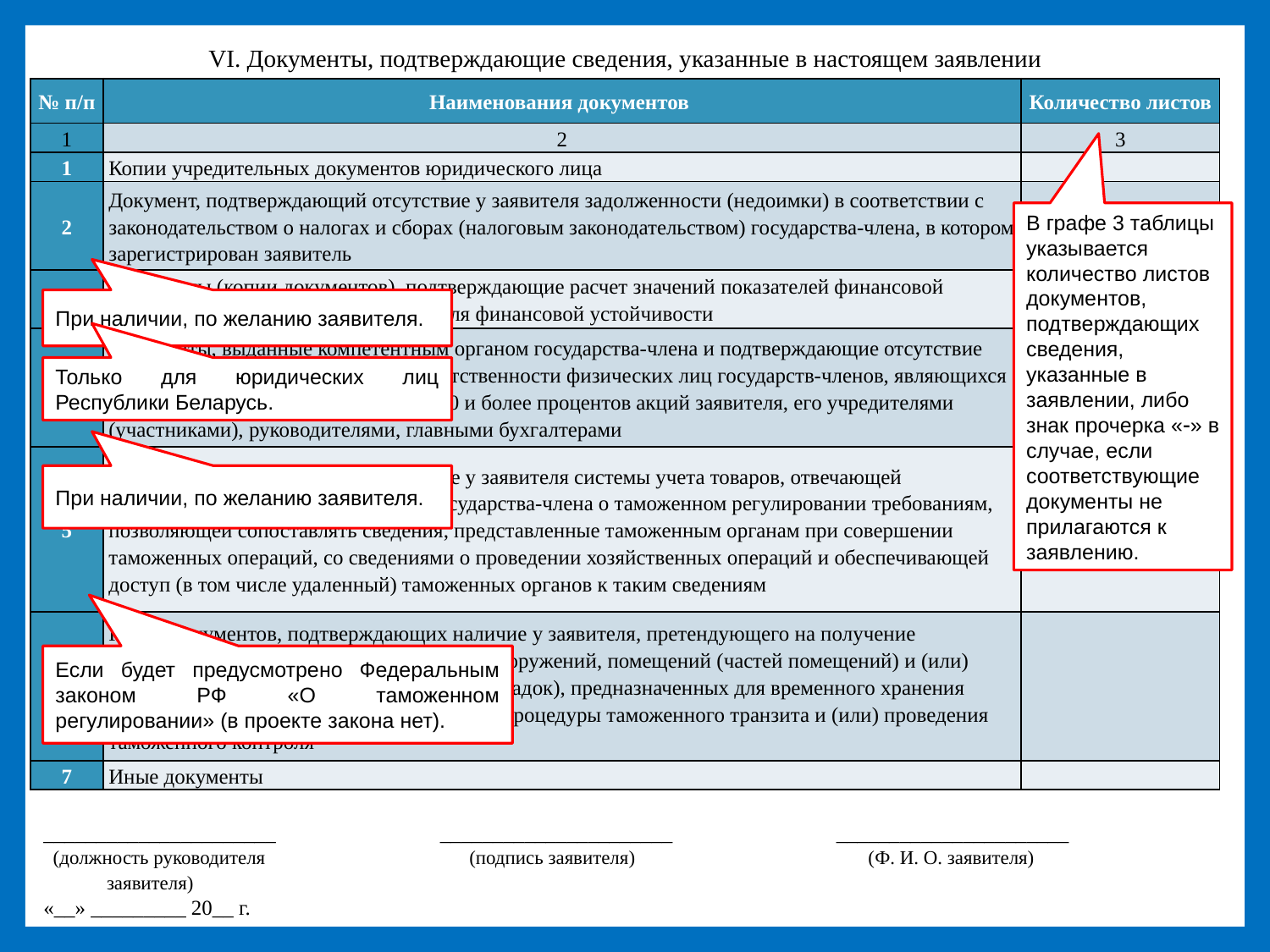

VI. Документы, подтверждающие сведения, указанные в настоящем заявлении
| № п/п | Наименования документов | Количество листов |
| --- | --- | --- |
| 1 | 2 | 3 |
| 1 | Копии учредительных документов юридического лица |  |
| 2 | Документ, подтверждающий отсутствие у заявителя задолженности (недоимки) в соответствии с законодательством о налогах и сборах (налоговым законодательством) государства-члена, в котором зарегистрирован заявитель |  |
| 3 | Документы (копии документов), подтверждающие расчет значений показателей финансовой устойчивости и совокупного показателя финансовой устойчивости | − |
| 4 | Документы, выданные компетентным органом государства-члена и подтверждающие отсутствие фактов привлечения к уголовной ответственности физических лиц государств-членов, являющихся акционерами заявителя, имеющими 10 и более процентов акций заявителя, его учредителями (участниками), руководителями, главными бухгалтерами |  |
| 5 | Документы, подтверждающие наличие у заявителя системы учета товаров, отвечающей установленным законодательством государства-члена о таможенном регулировании требованиям, позволяющей сопоставлять сведения, представленные таможенным органам при совершении таможенных операций, со сведениями о проведении хозяйственных операций и обеспечивающей доступ (в том числе удаленный) таможенных органов к таким сведениям |  |
| 6 | Копии документов, подтверждающих наличие у заявителя, претендующего на получение свидетельства второго или третьего типа, сооружений, помещений (частей помещений) и (или) открытых площадок (частей открытых площадок), предназначенных для временного хранения товаров, завершения действия таможенной процедуры таможенного транзита и (или) проведения таможенного контроля |  |
| 7 | Иные документы |  |
В графе 3 таблицы указывается количество листов документов, подтверждающих сведения, указанные в заявлении, либо знак прочерка «−» в случае, если соответствующие документы не прилагаются к заявлению.
При наличии, по желанию заявителя.
Только для юридических лиц Республики Беларусь.
При наличии, по желанию заявителя.
Если будет предусмотрено Федеральным законом РФ «О таможенном регулировании» (в проекте закона нет).
______________________	                           ______________________                               ______________________
  (должность руководителя                                          (подпись заявителя)                                                (Ф. И. О. заявителя)
             заявителя)
«__» _________ 20__ г.